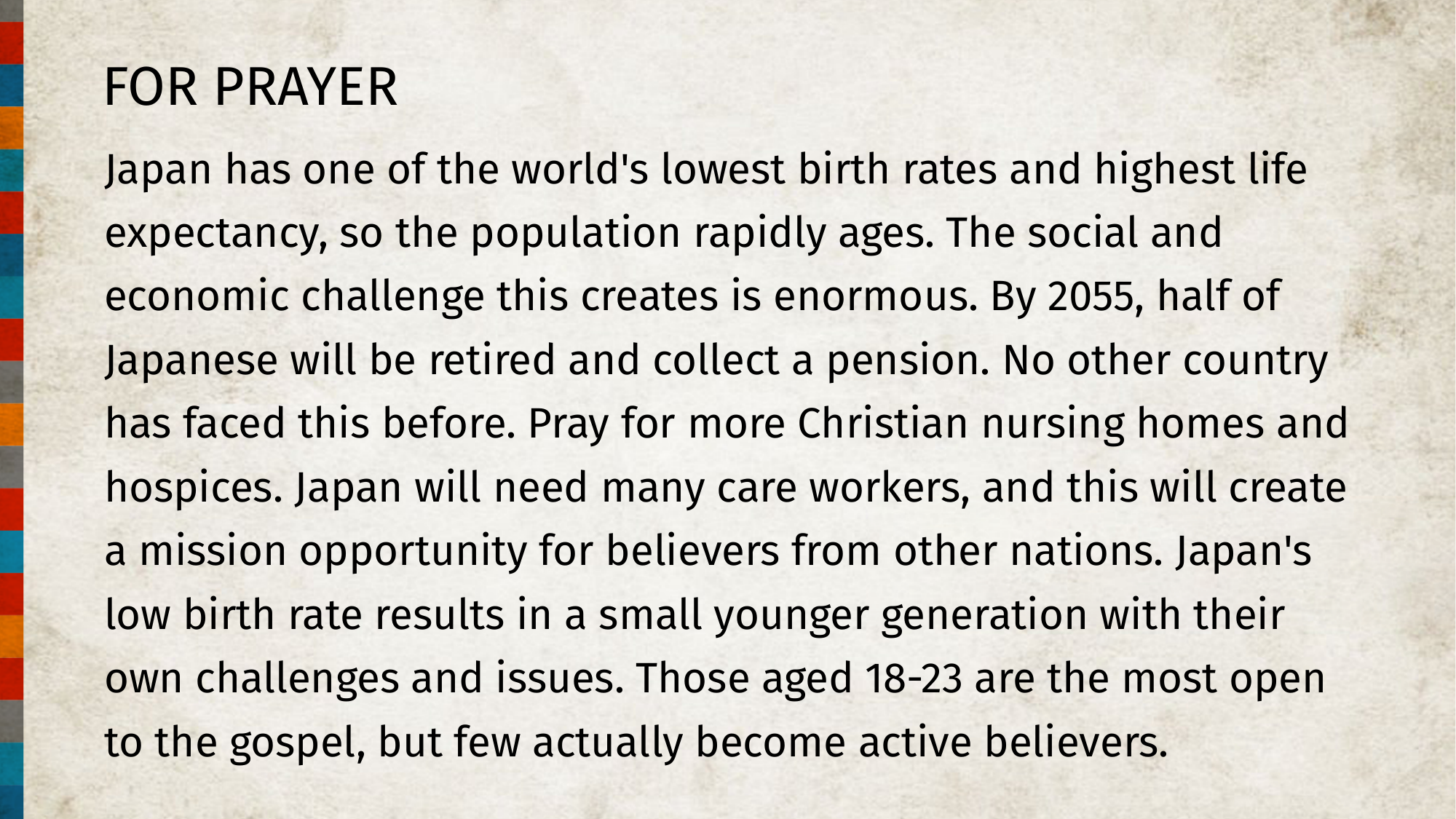

FOR PRAYER
Japan has one of the world's lowest birth rates and highest life expectancy, so the population rapidly ages. The social and economic challenge this creates is enormous. By 2055, half of Japanese will be retired and collect a pension. No other country has faced this before. Pray for more Christian nursing homes and hospices. Japan will need many care workers, and this will create a mission opportunity for believers from other nations. Japan's low birth rate results in a small younger generation with their own challenges and issues. Those aged 18-23 are the most open to the gospel, but few actually become active believers.